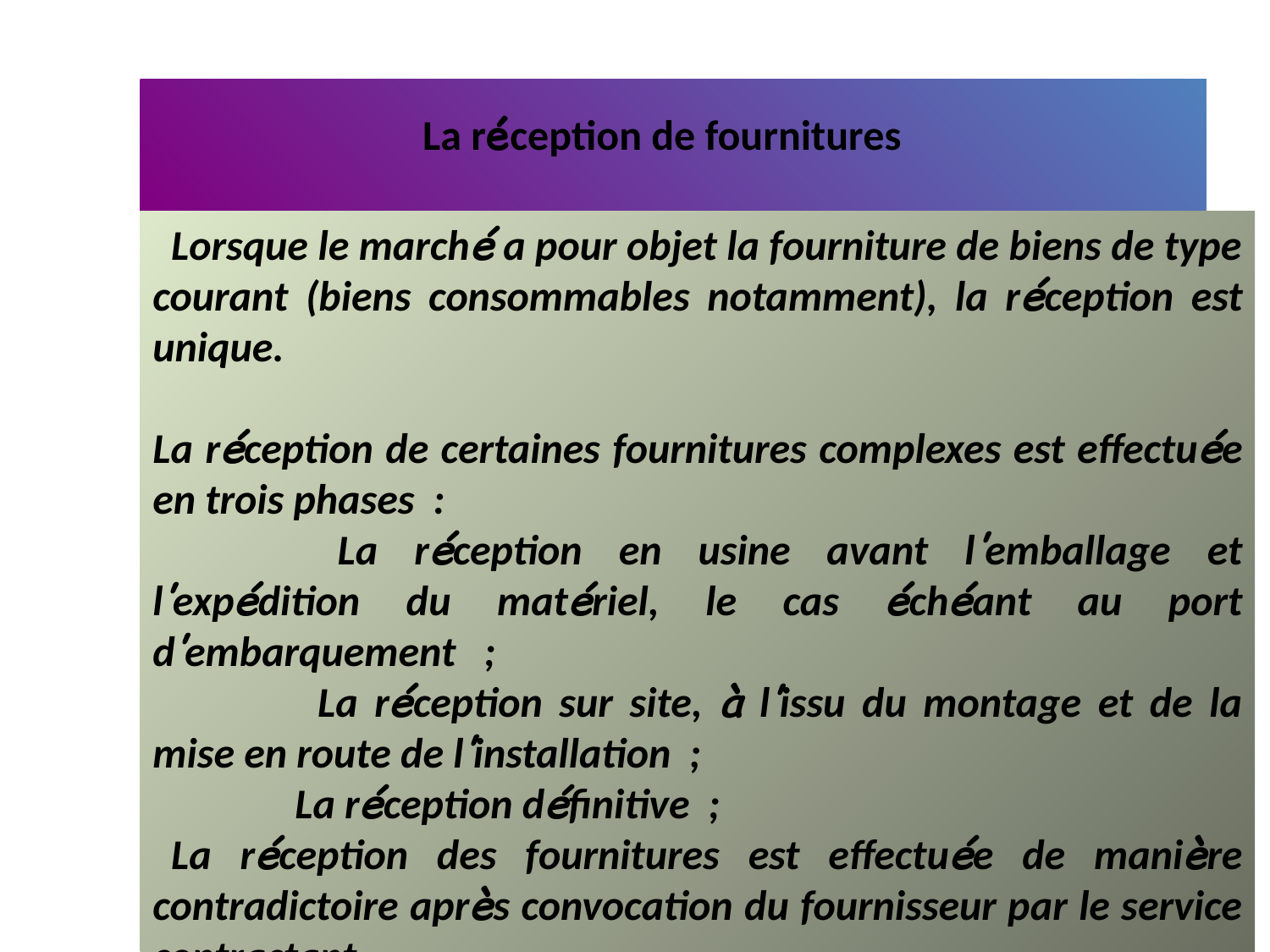

# La réception de fournitures

 Lorsque le marché a pour objet la fourniture de biens de type courant (biens consommables notamment), la réception est unique.

La réception de certaines fournitures complexes est effectuée en trois phases :
         La réception en usine avant l’emballage et l’expédition du matériel, le cas échéant au port d’embarquement  ;
         La réception sur site, à l’issu du montage et de la mise en route de l’installation ;
              La réception définitive ;
 La réception des fournitures est effectuée de manière contradictoire après convocation du fournisseur par le service contractant.